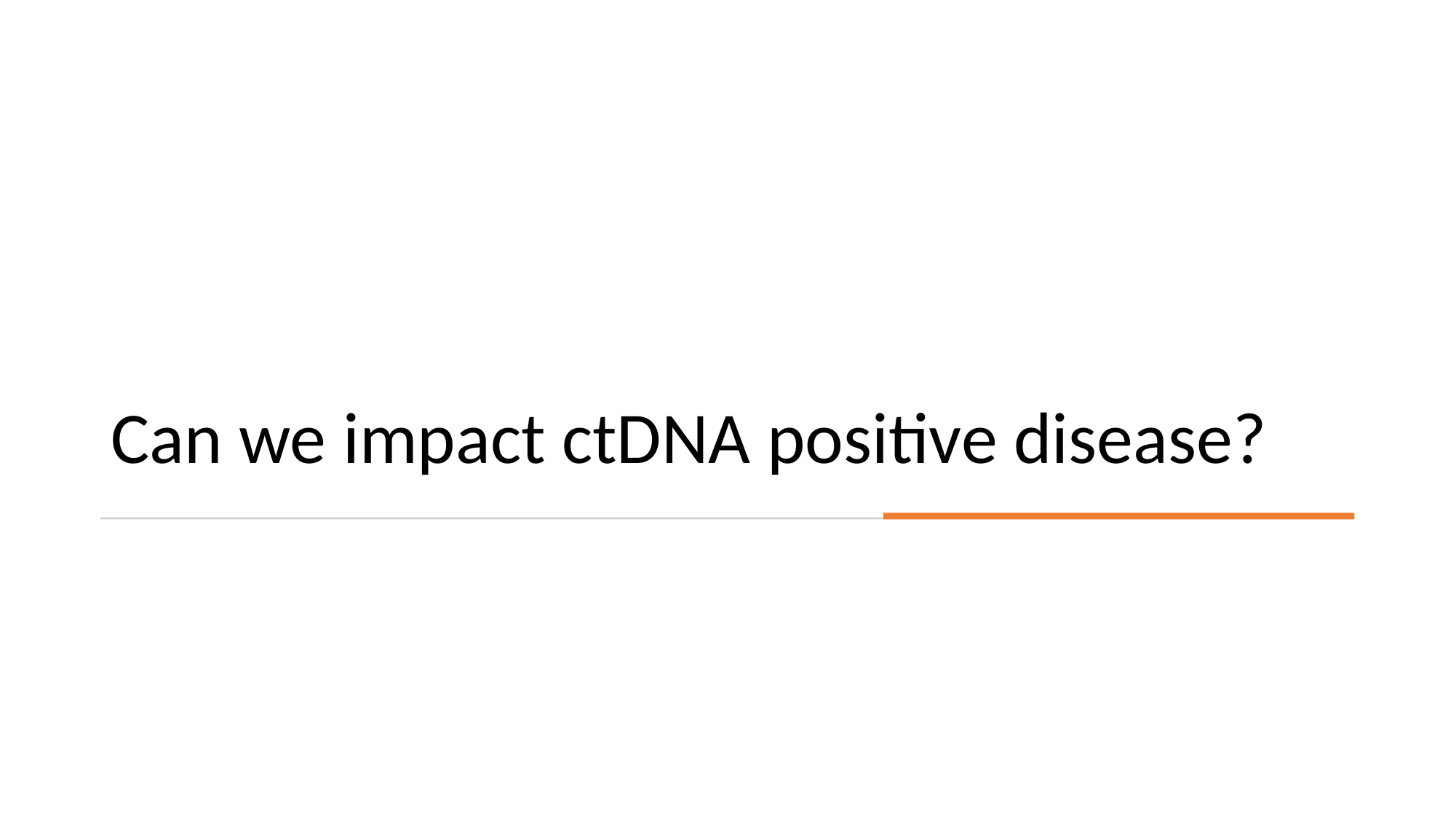

# Can we impact ctDNA positive disease?